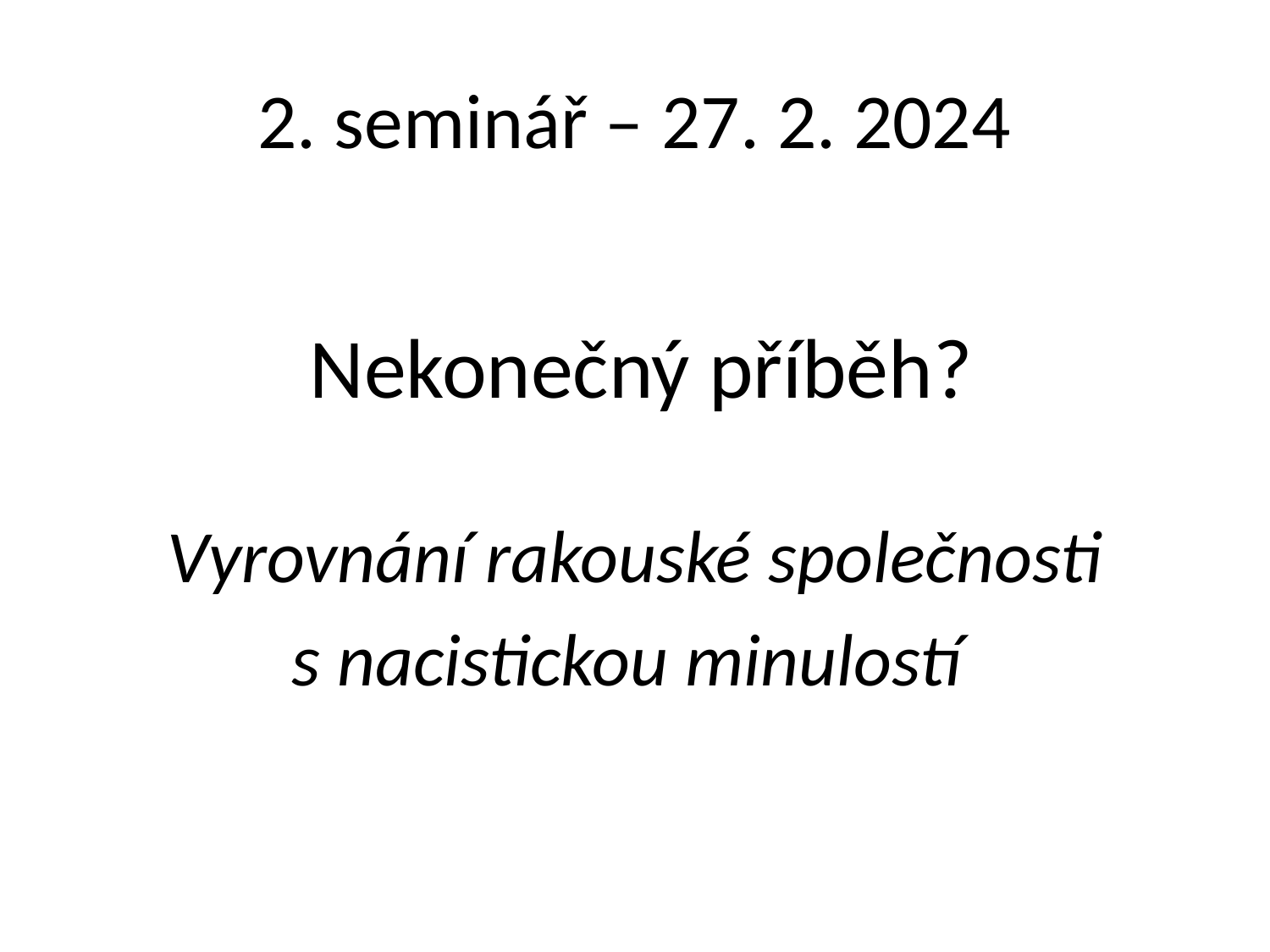

# 2. seminář – 27. 2. 2024

 Nekonečný příběh?

Vyrovnání rakouské společnosti
s nacistickou minulostí